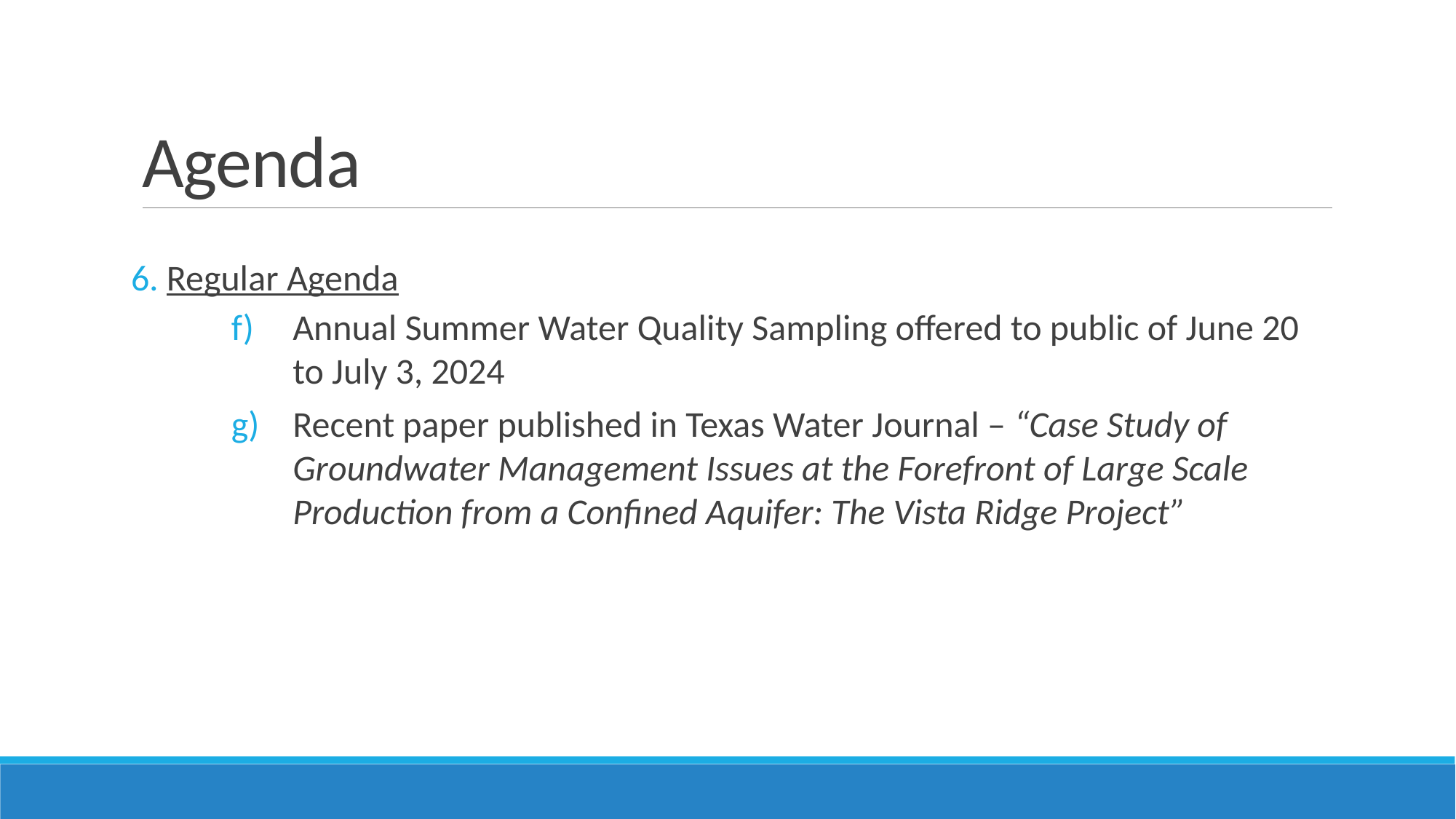

# Agenda
6. Regular Agenda
Annual Summer Water Quality Sampling offered to public of June 20 to July 3, 2024
Recent paper published in Texas Water Journal – “Case Study of Groundwater Management Issues at the Forefront of Large Scale Production from a Confined Aquifer: The Vista Ridge Project”